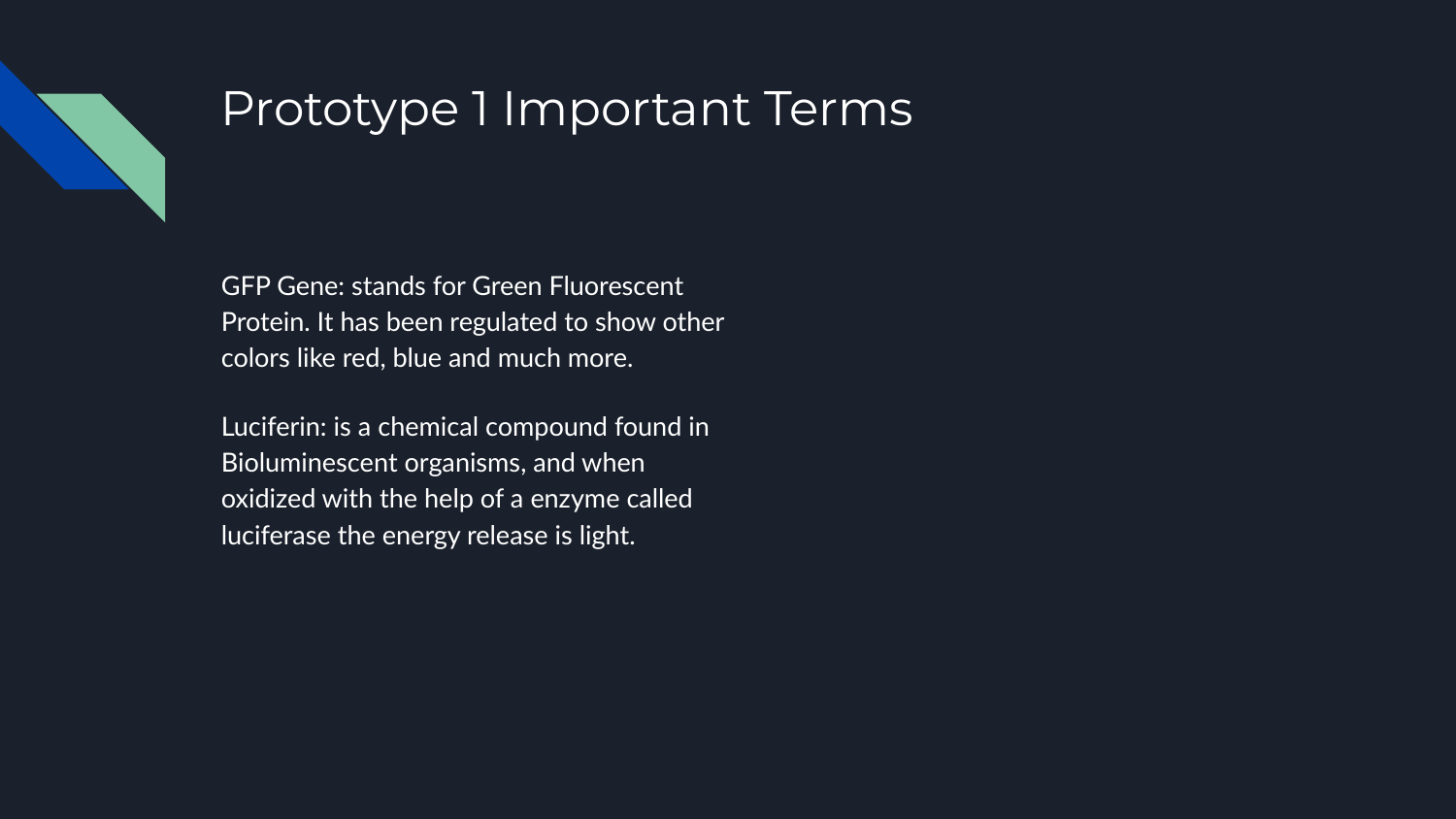

# Prototype 1 Important Terms
GFP Gene: stands for Green Fluorescent Protein. It has been regulated to show other colors like red, blue and much more.
Luciferin: is a chemical compound found in Bioluminescent organisms, and when oxidized with the help of a enzyme called luciferase the energy release is light.